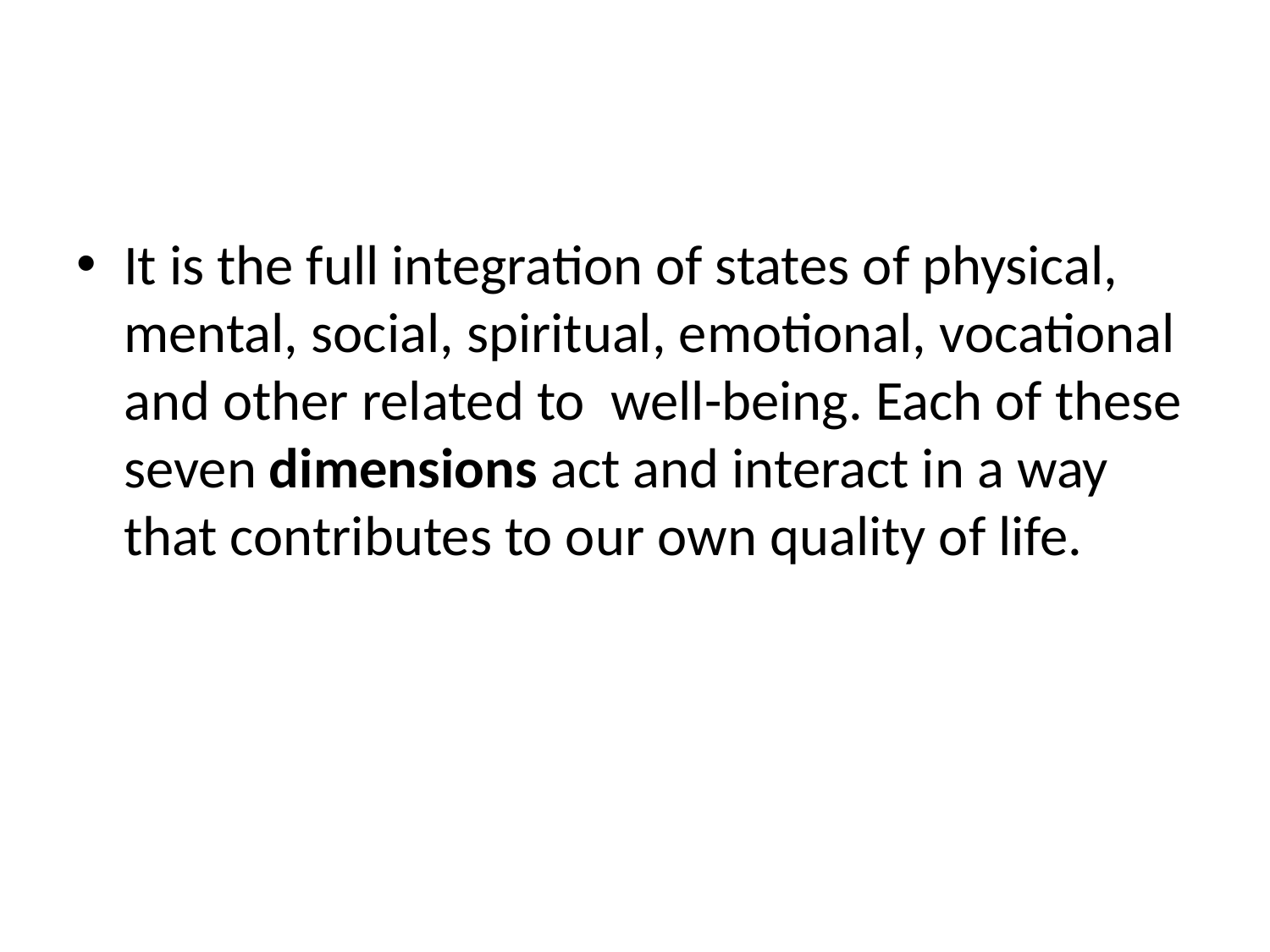

#
It is the full integration of states of physical, mental, social, spiritual, emotional, vocational  and other related to  well-being. Each of these seven dimensions act and interact in a way that contributes to our own quality of life.